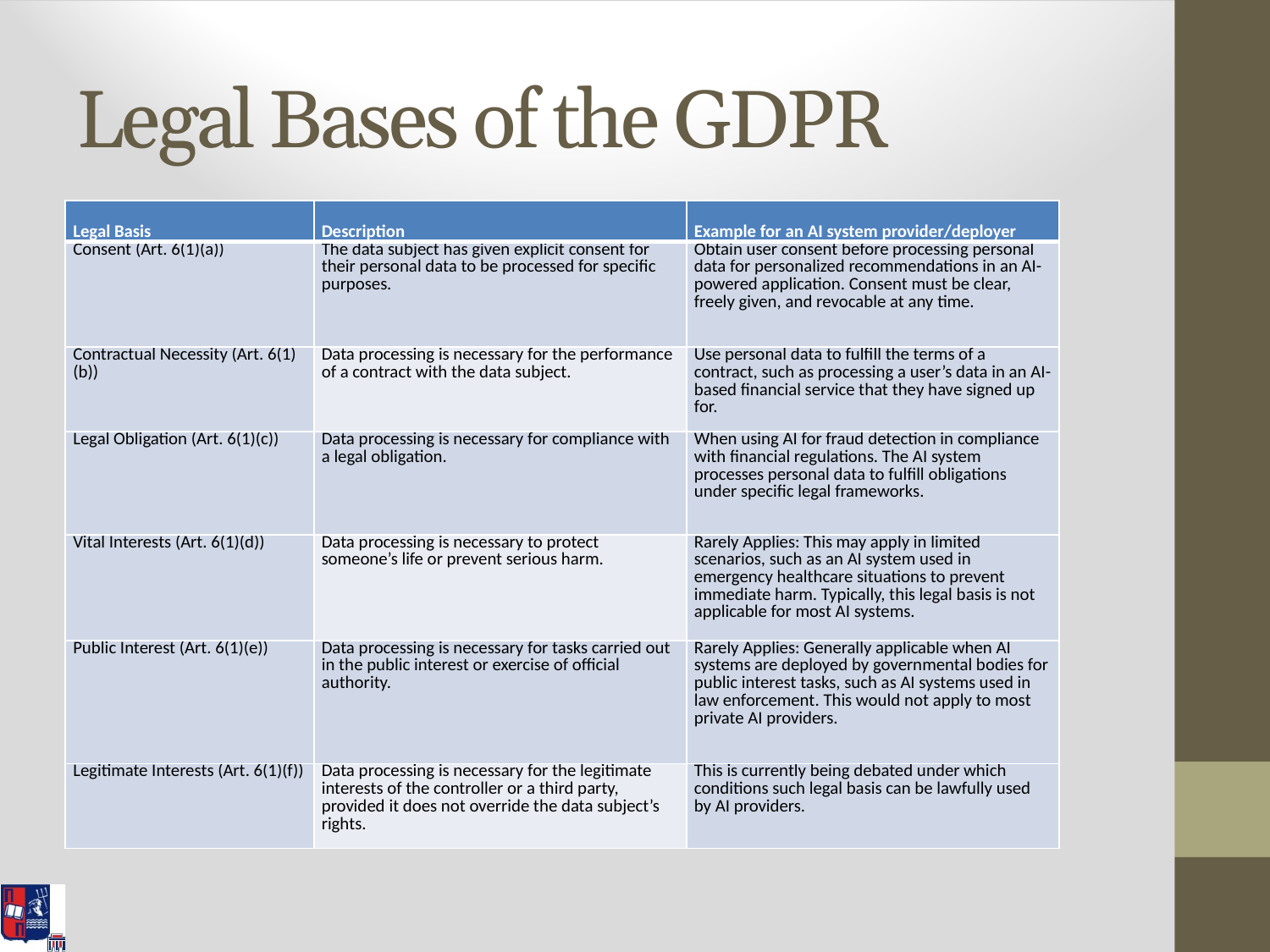

# Legal Bases of the GDPR
| Legal Basis | Description | Example for an AI system provider/deployer |
| --- | --- | --- |
| Consent (Art. 6(1)(a)) | The data subject has given explicit consent for their personal data to be processed for specific purposes. | Obtain user consent before processing personal data for personalized recommendations in an AI-powered application. Consent must be clear, freely given, and revocable at any time. |
| Contractual Necessity (Art. 6(1)(b)) | Data processing is necessary for the performance of a contract with the data subject. | Use personal data to fulfill the terms of a contract, such as processing a user’s data in an AI-based financial service that they have signed up for. |
| Legal Obligation (Art. 6(1)(c)) | Data processing is necessary for compliance with a legal obligation. | When using AI for fraud detection in compliance with financial regulations. The AI system processes personal data to fulfill obligations under specific legal frameworks. |
| Vital Interests (Art. 6(1)(d)) | Data processing is necessary to protect someone’s life or prevent serious harm. | Rarely Applies: This may apply in limited scenarios, such as an AI system used in emergency healthcare situations to prevent immediate harm. Typically, this legal basis is not applicable for most AI systems. |
| Public Interest (Art. 6(1)(e)) | Data processing is necessary for tasks carried out in the public interest or exercise of official authority. | Rarely Applies: Generally applicable when AI systems are deployed by governmental bodies for public interest tasks, such as AI systems used in law enforcement. This would not apply to most private AI providers. |
| Legitimate Interests (Art. 6(1)(f)) | Data processing is necessary for the legitimate interests of the controller or a third party, provided it does not override the data subject’s rights. | This is currently being debated under which conditions such legal basis can be lawfully used by AI providers. |